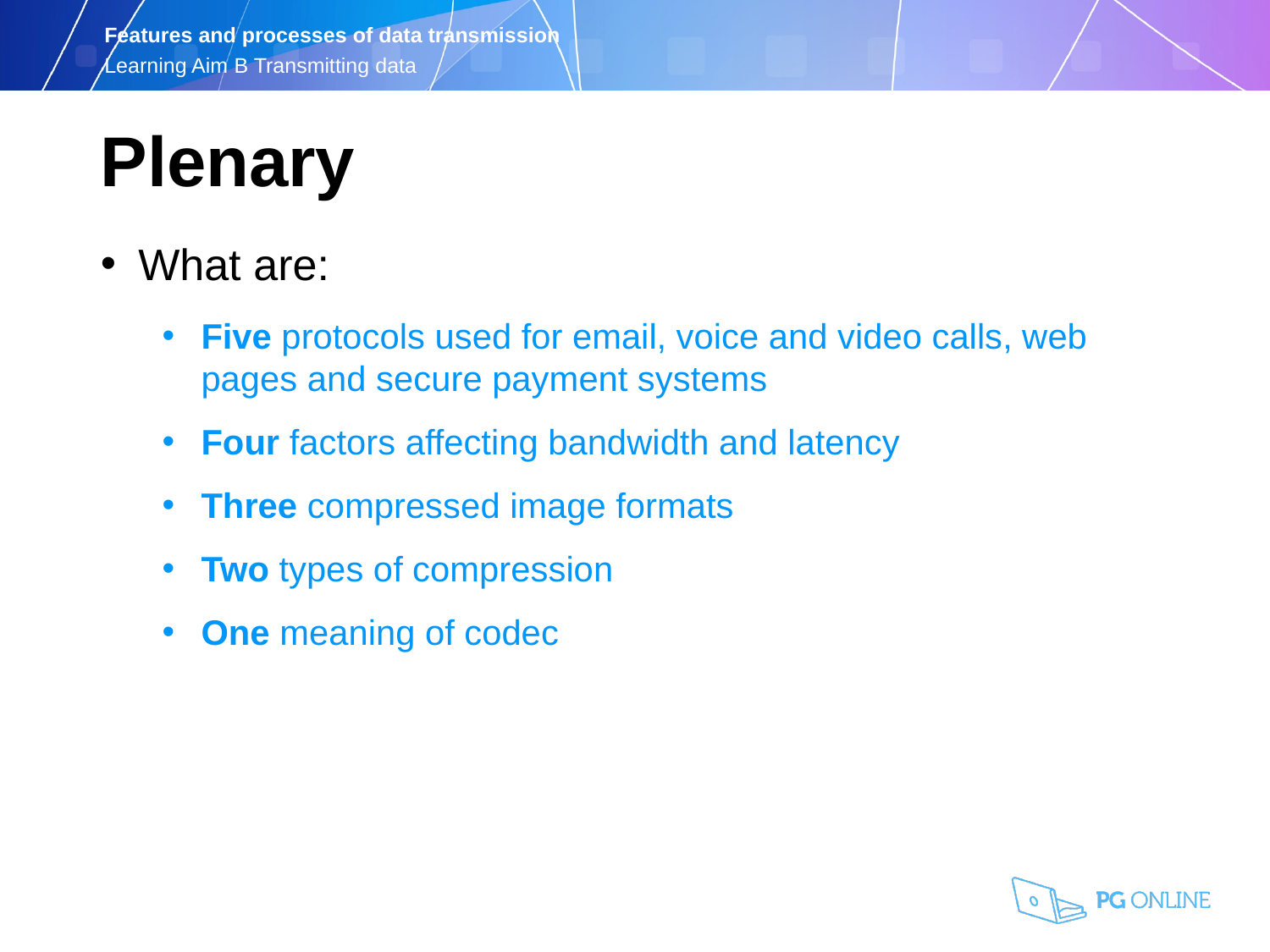

Plenary
What are:
Five protocols used for email, voice and video calls, web pages and secure payment systems
Four factors affecting bandwidth and latency
Three compressed image formats
Two types of compression
One meaning of codec